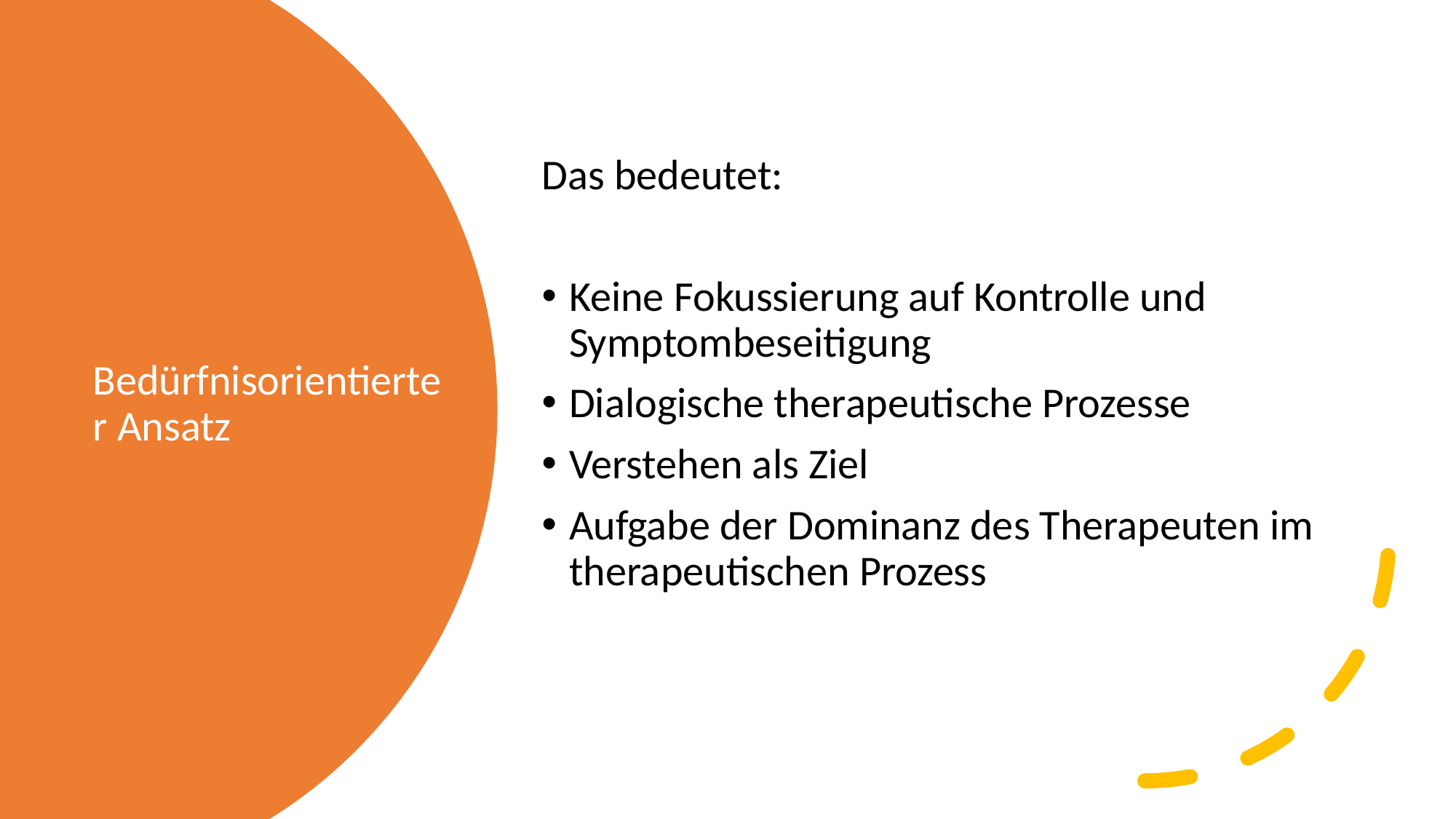

Das bedeutet:

Keine Fokussierung auf Kontrolle und Symptombeseitigung
Dialogische therapeutische Prozesse
Verstehen als Ziel
Aufgabe der Dominanz des Therapeuten im therapeutischen Prozess

# Bedürfnisorientierter Ansatz